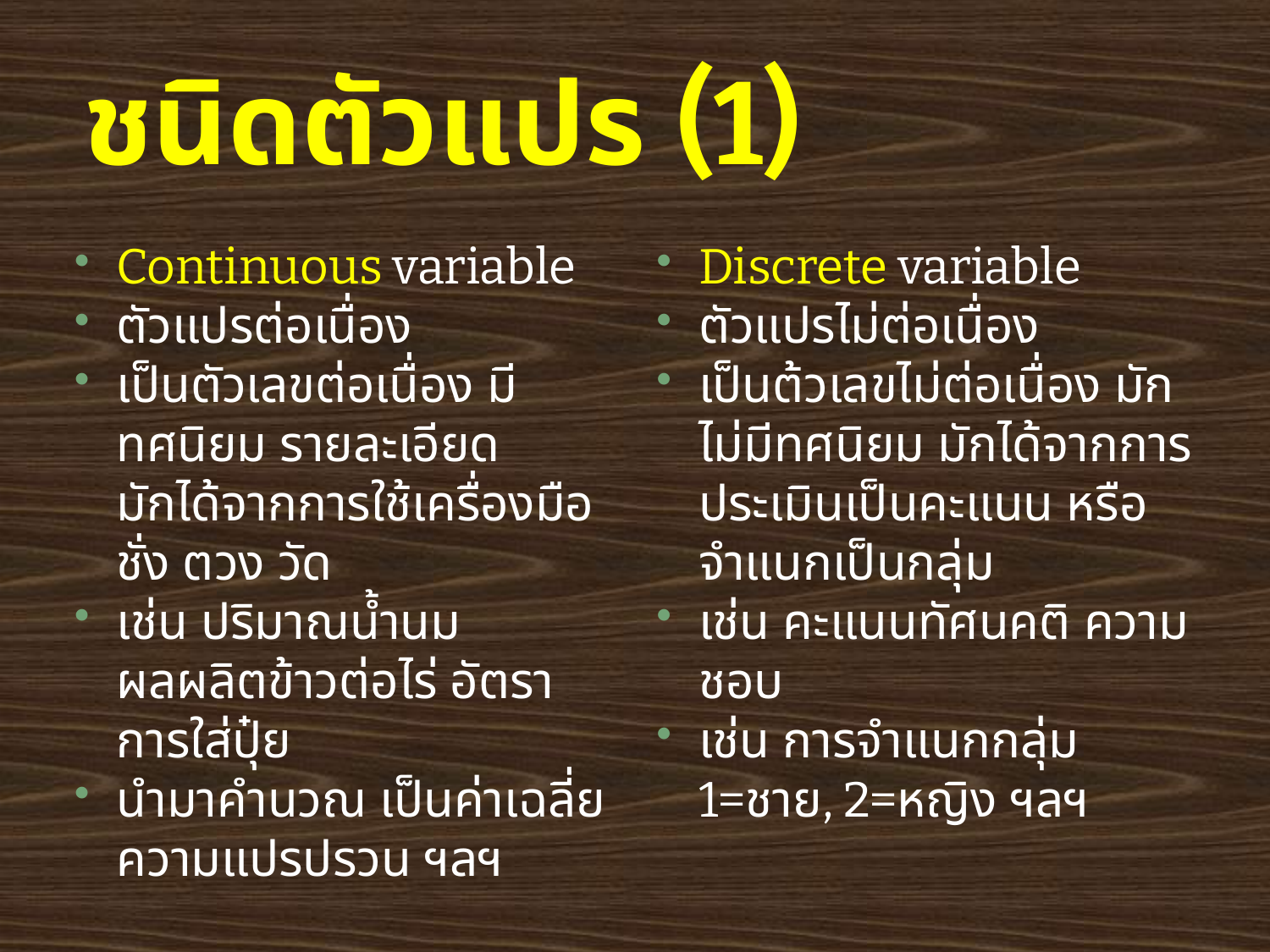

# ชนิดตัวแปร (1)
Continuous variable
ตัวแปรต่อเนื่อง
เป็นตัวเลขต่อเนื่อง มีทศนิยม รายละเอียด มักได้จากการใช้เครื่องมือ ชั่ง ตวง วัด
เช่น ปริมาณน้ำนม ผลผลิตข้าวต่อไร่ อัตราการใส่ปุ๋ย
นำมาคำนวณ เป็นค่าเฉลี่ย ความแปรปรวน ฯลฯ
Discrete variable
ตัวแปรไม่ต่อเนื่อง
เป็นต้วเลขไม่ต่อเนื่อง มักไม่มีทศนิยม มักได้จากการประเมินเป็นคะแนน หรือจำแนกเป็นกลุ่ม
เช่น คะแนนทัศนคติ ความชอบ
เช่น การจำแนกกลุ่ม 1=ชาย, 2=หญิง ฯลฯ